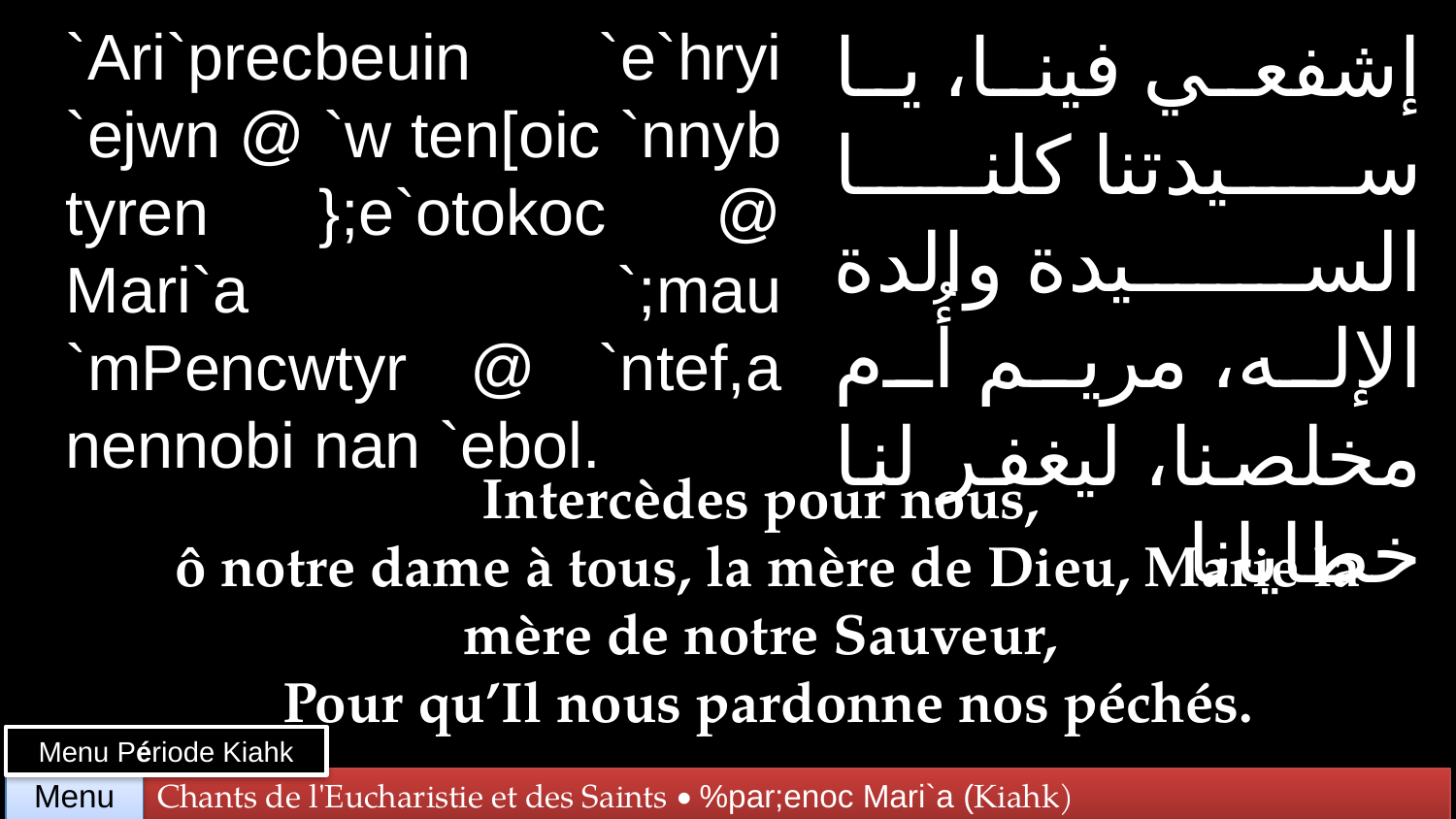

`Ari`precbeuin `e`hryi `ejwn @ `w ten[oic `nnyb tyren };e`otokoc @ Mari`a `;mau `mPencwtyr @ `ntef,a nennobi nan `ebol.
إشفعي فينا، يا سيدتنا كلنا السيدة والدة الإله، مريم أُم مخلصنا، ليغفر لنا خطايانا
Intercèdes pour nous,
ô notre dame à tous, la mère de Dieu, Marie la mère de notre Sauveur,
Pour qu’Il nous pardonne nos péchés.
Menu Période Kiahk
Chants de l'Eucharistie et des Saints • %par;enoc Mari`a (Kiahk)
Menu